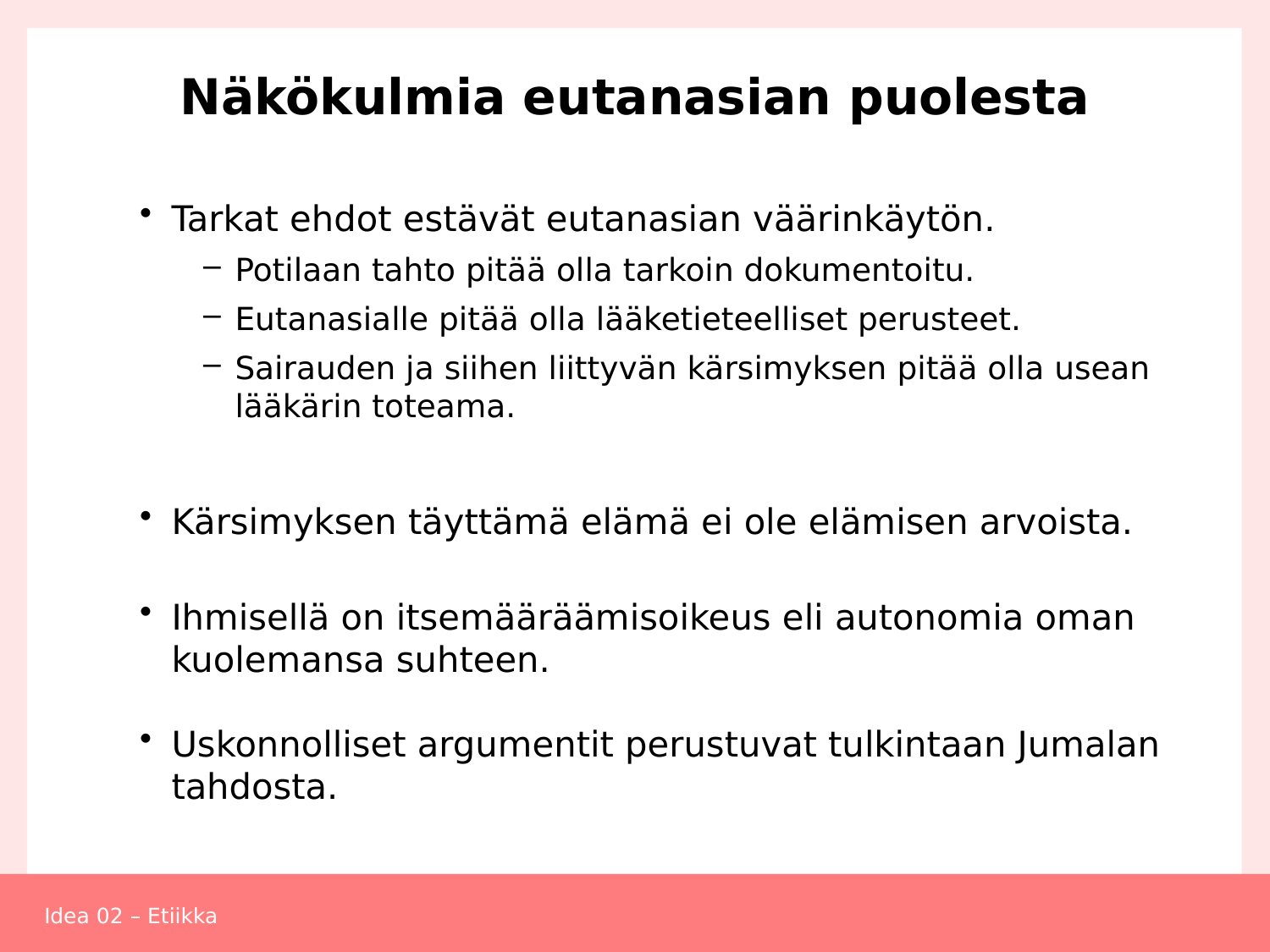

# Näkökulmia eutanasian puolesta
Tarkat ehdot estävät eutanasian väärinkäytön.
Potilaan tahto pitää olla tarkoin dokumentoitu.
Eutanasialle pitää olla lääketieteelliset perusteet.
Sairauden ja siihen liittyvän kärsimyksen pitää olla usean lääkärin toteama.

Kärsimyksen täyttämä elämä ei ole elämisen arvoista.

Ihmisellä on itsemääräämisoikeus eli autonomia oman kuolemansa suhteen.

Uskonnolliset argumentit perustuvat tulkintaan Jumalan tahdosta.